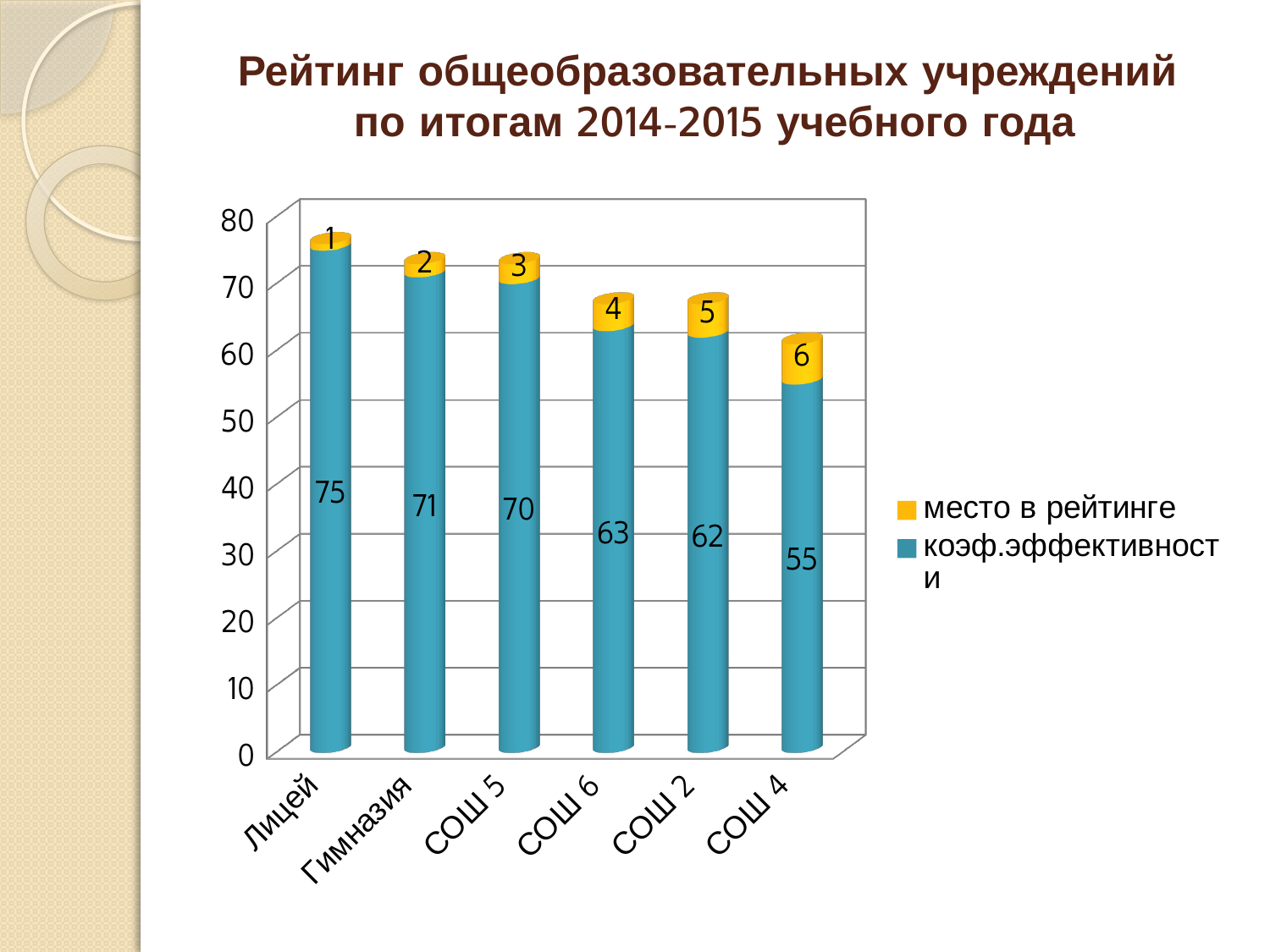

# Рейтинг общеобразовательных учреждений по итогам 2014-2015 учебного года

[unsupported chart]